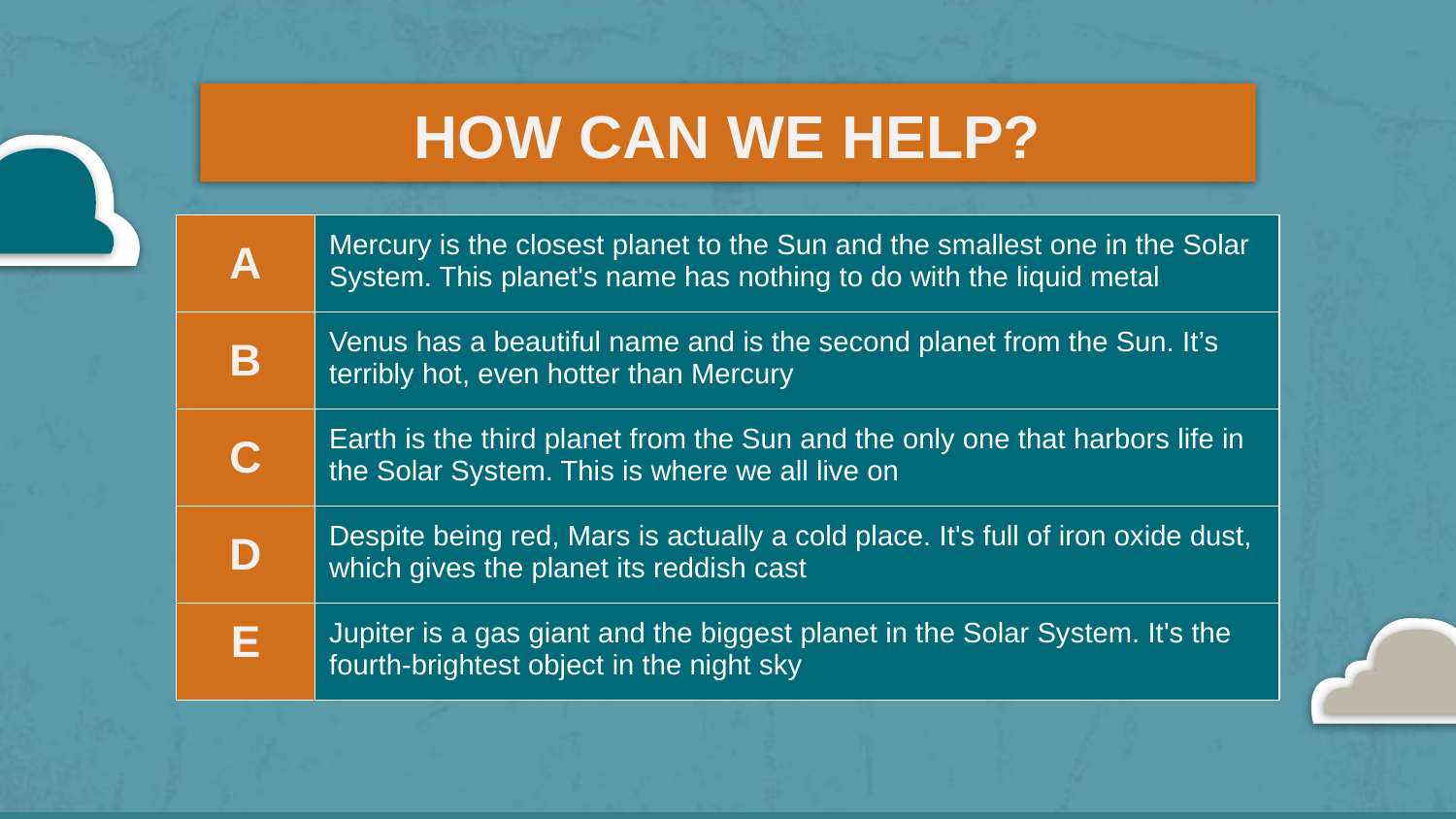

# HOW CAN WE HELP?
| A | Mercury is the closest planet to the Sun and the smallest one in the Solar System. This planet's name has nothing to do with the liquid metal |
| --- | --- |
| B | Venus has a beautiful name and is the second planet from the Sun. It’s terribly hot, even hotter than Mercury |
| C | Earth is the third planet from the Sun and the only one that harbors life in the Solar System. This is where we all live on |
| D | Despite being red, Mars is actually a cold place. It's full of iron oxide dust, which gives the planet its reddish cast |
| E | Jupiter is a gas giant and the biggest planet in the Solar System. It's the fourth-brightest object in the night sky |